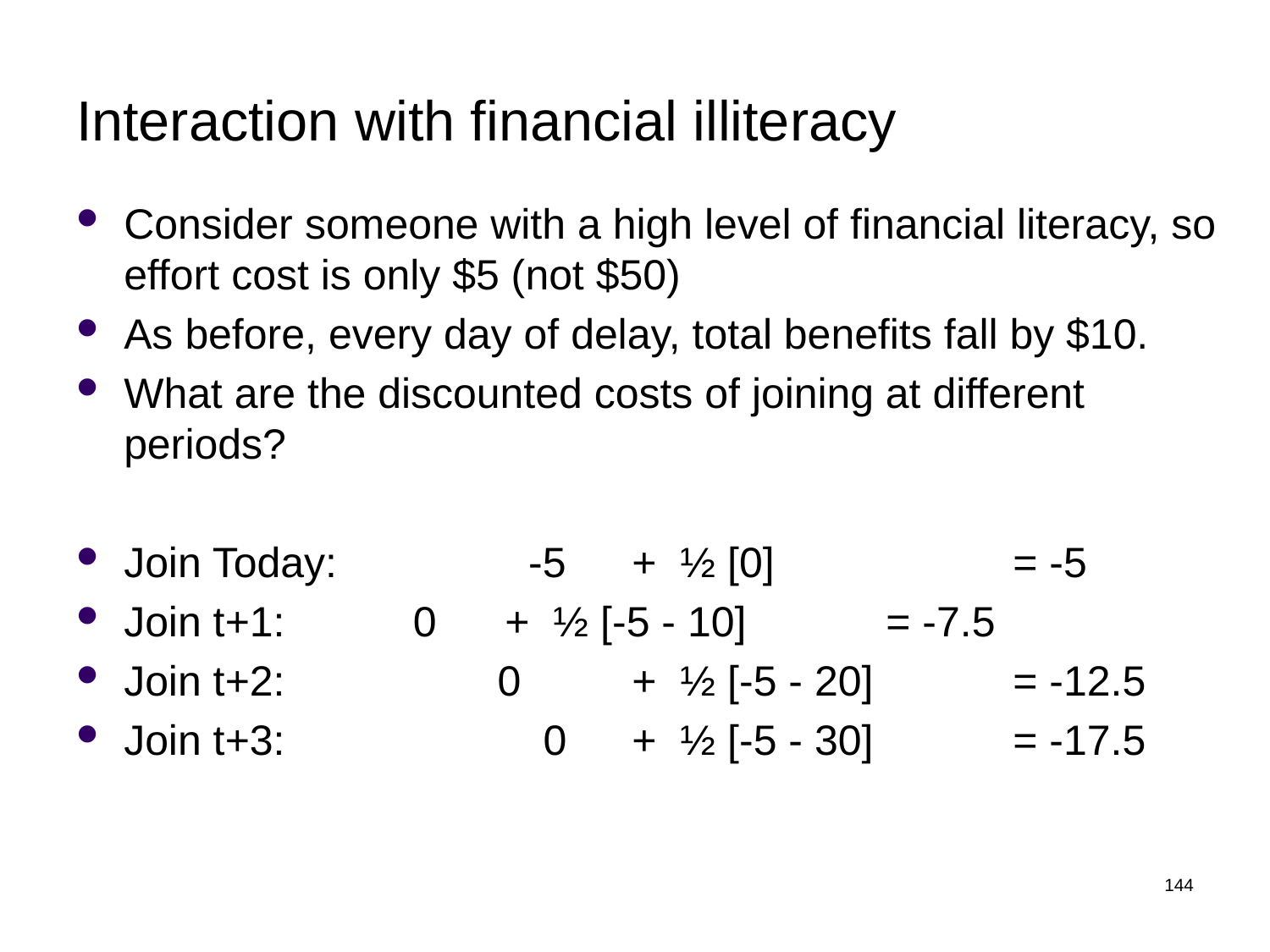

# Interaction with financial illiteracy
Consider someone with a high level of financial literacy, so effort cost is only $5 (not $50)
As before, every day of delay, total benefits fall by $10.
What are the discounted costs of joining at different periods?

Join Today:    	  -5 	+  ½ [0]           	= -5
Join t+1:    	   0 	+  ½ [-5 - 10]  	= -7.5
Join t+2:                  0 	+  ½ [-5 - 20]  	= -12.5
Join t+3: 	              0 	+  ½ [-5 - 30]  	= -17.5
144